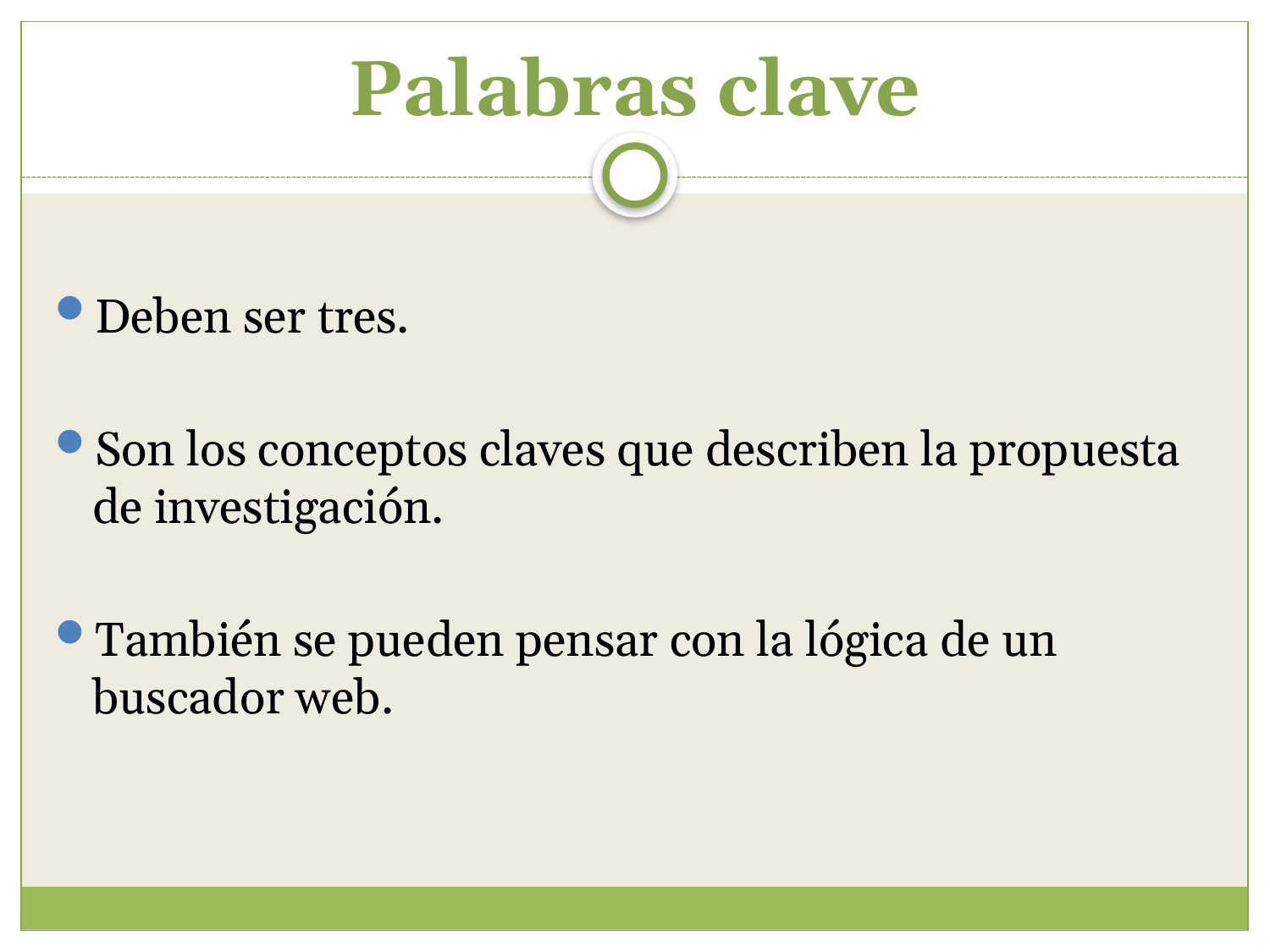

# Palabras clave

Deben ser tres.

Son los conceptos claves que describen la propuesta de investigación.

También se pueden pensar con la lógica de un buscador web.